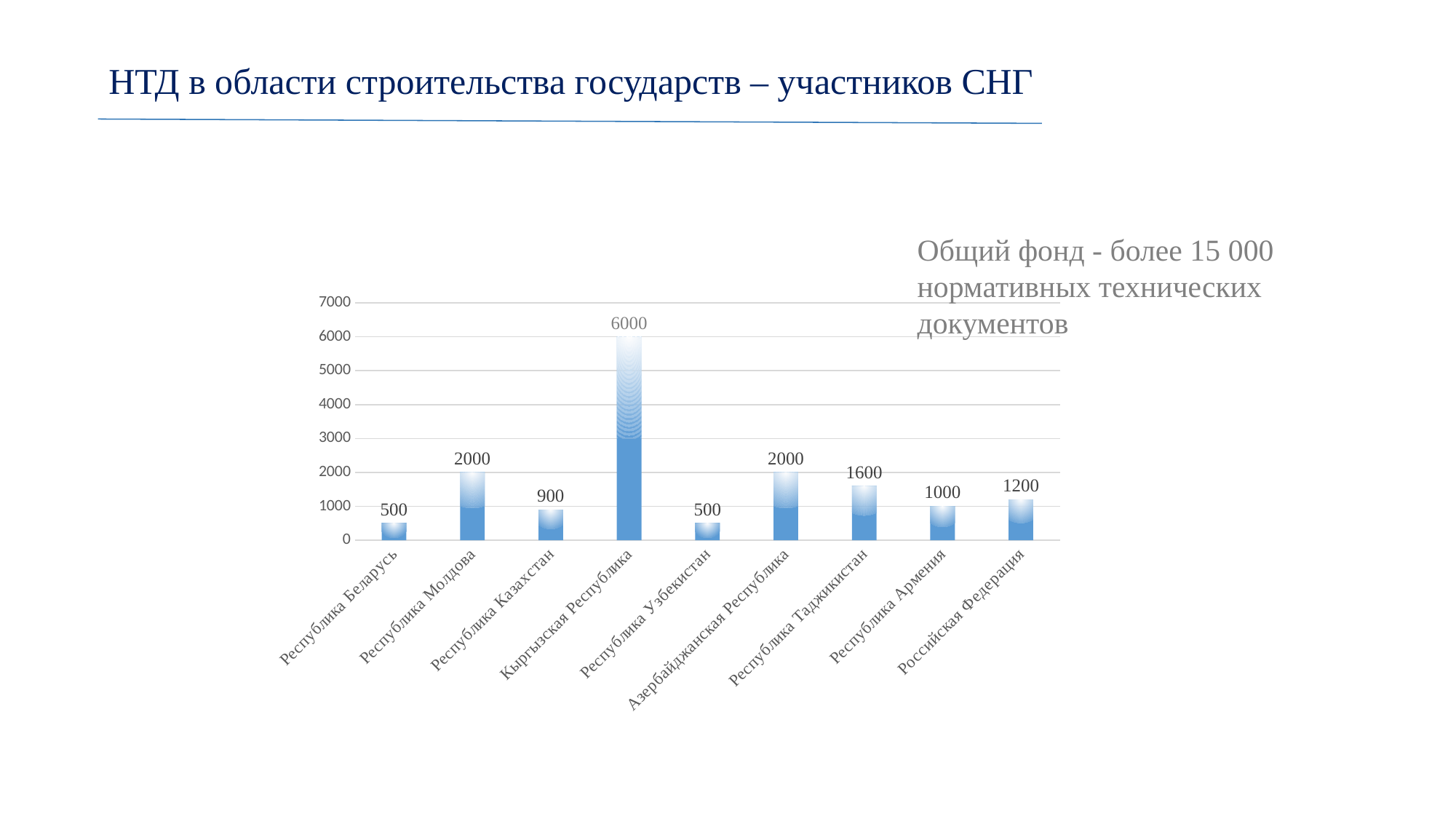

НТД в области строительства государств – участников СНГ
Общий фонд - более 15 000 нормативных технических документов

### Chart

| Category |  |
|---|---|
| Республика Беларусь | 500.0 |
| Республика Молдова | 2000.0 |
| Республика Казахстан | 900.0 |
| Кыргызская Республика | 6000.0 |
| Республика Узбекистан | 500.0 |
| Азербайджанская Республика | 2000.0 |
| Республика Таджикистан | 1600.0 |
| Республика Армения | 1000.0 |
| Российская Федерация | 1200.0 |